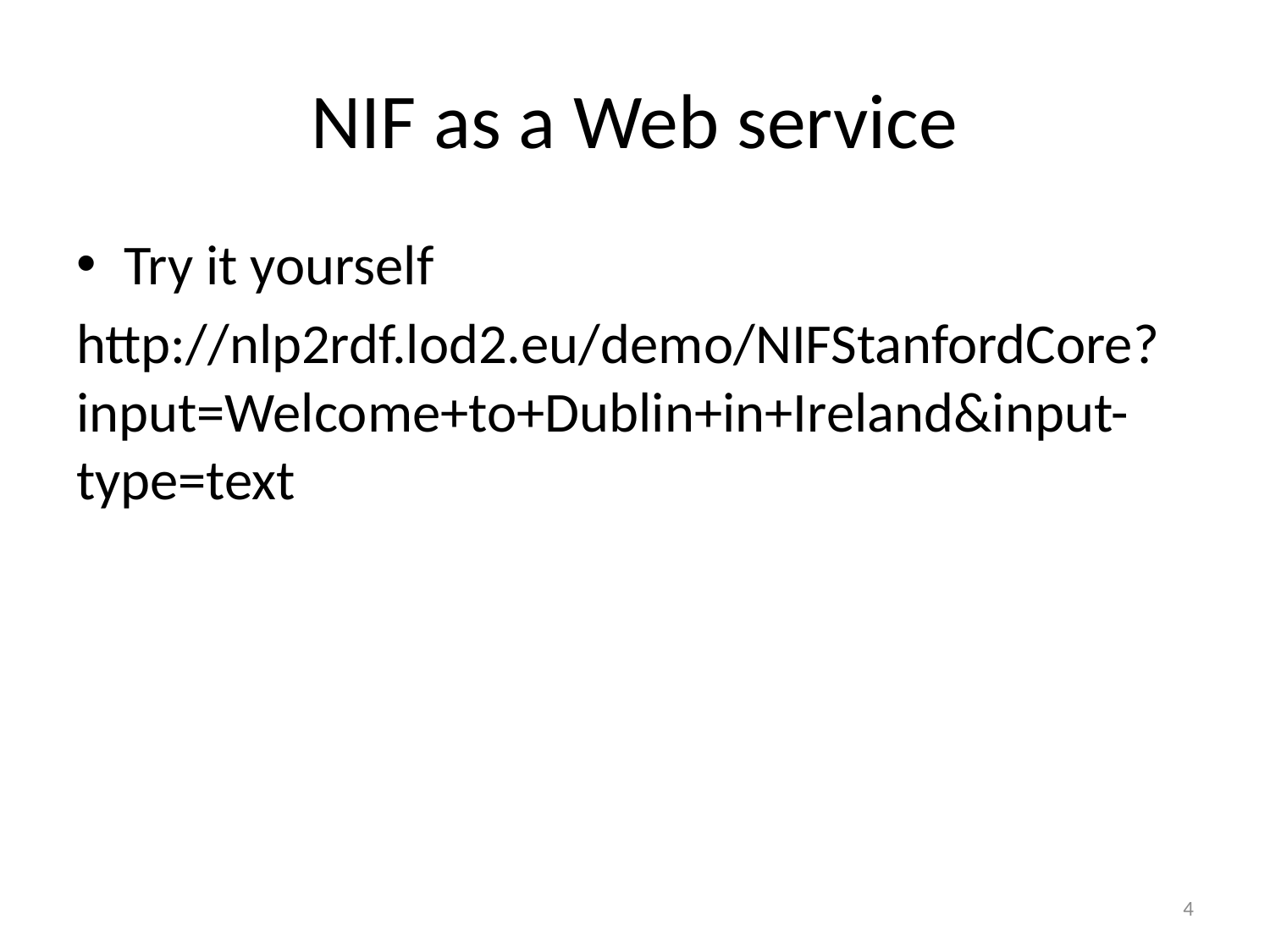

# NIF as a Web service
Try it yourself
http://nlp2rdf.lod2.eu/demo/NIFStanfordCore?input=Welcome+to+Dublin+in+Ireland&input-type=text
4